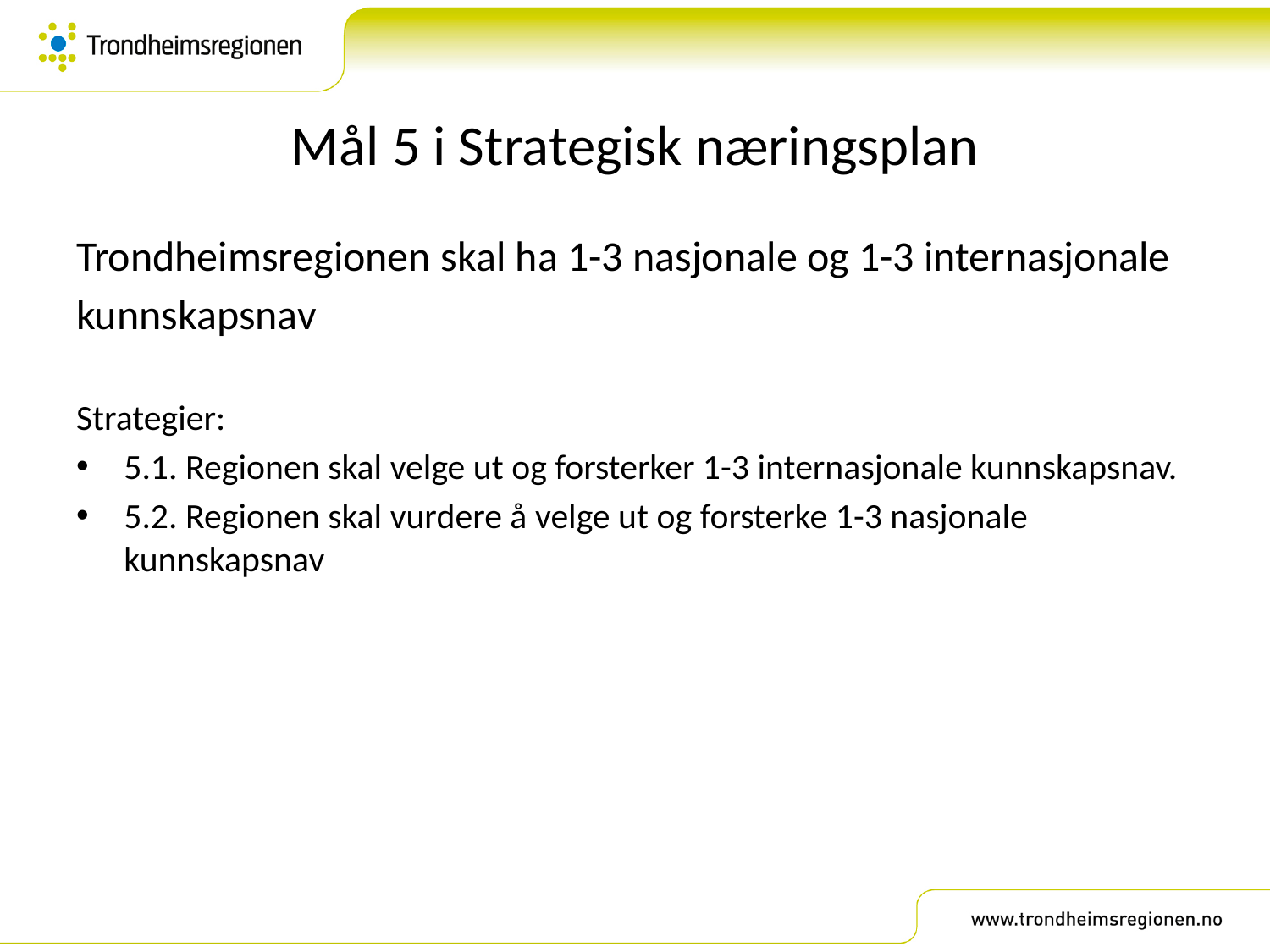

# Mål 5 i Strategisk næringsplan
Trondheimsregionen skal ha 1-3 nasjonale og 1-3 internasjonale
kunnskapsnav

Strategier:
5.1. Regionen skal velge ut og forsterker 1-3 internasjonale kunnskapsnav.
5.2. Regionen skal vurdere å velge ut og forsterke 1-3 nasjonale kunnskapsnav